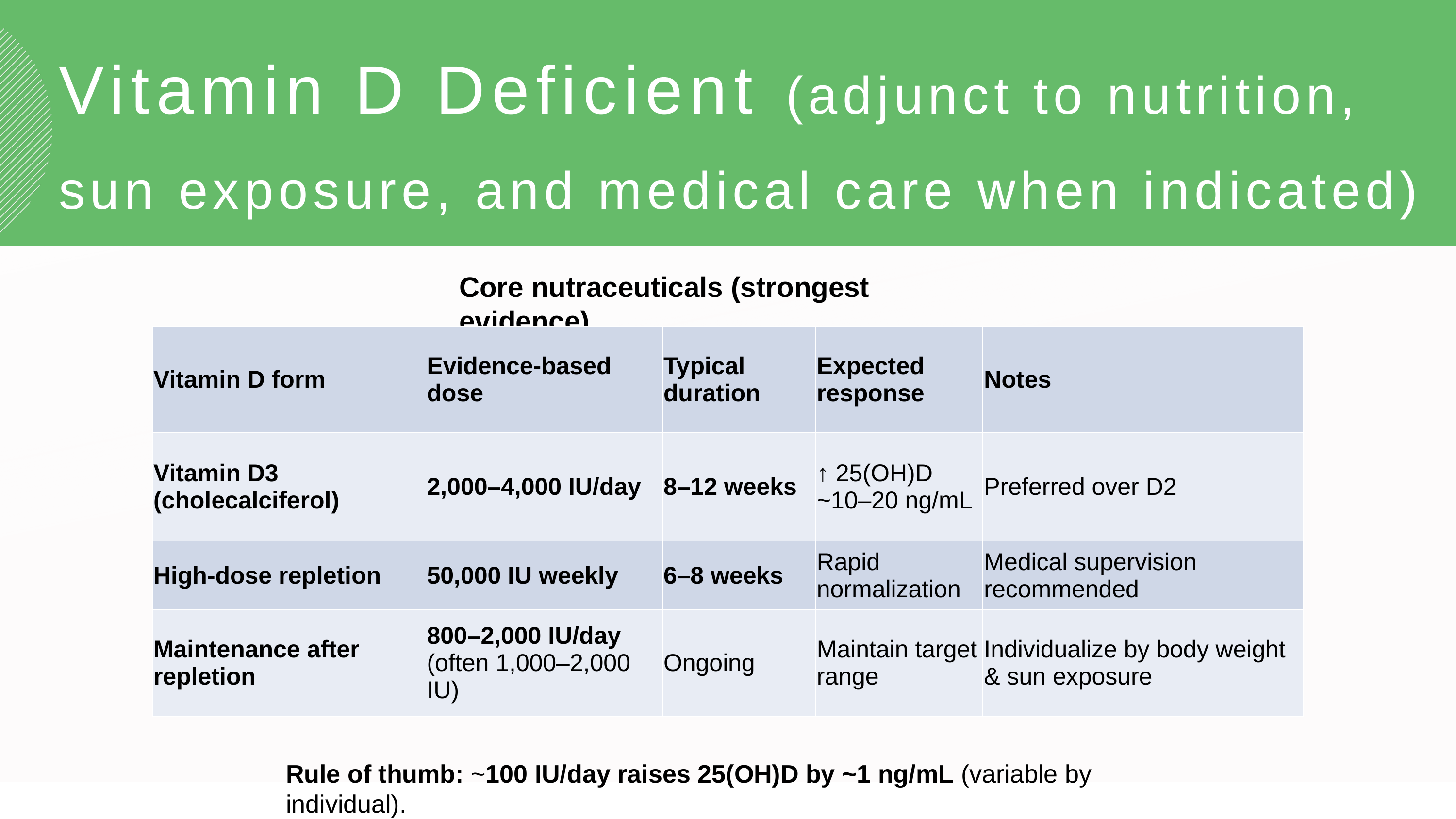

Vitamin D Deficient (adjunct to nutrition, sun exposure, and medical care when indicated)
Core nutraceuticals (strongest evidence)
| Vitamin D form | Evidence-based dose | Typical duration | Expected response | Notes |
| --- | --- | --- | --- | --- |
| Vitamin D3 (cholecalciferol) | 2,000–4,000 IU/day | 8–12 weeks | ↑ 25(OH)D ~10–20 ng/mL | Preferred over D2 |
| High-dose repletion | 50,000 IU weekly | 6–8 weeks | Rapid normalization | Medical supervision recommended |
| Maintenance after repletion | 800–2,000 IU/day (often 1,000–2,000 IU) | Ongoing | Maintain target range | Individualize by body weight & sun exposure |
Rule of thumb: ~100 IU/day raises 25(OH)D by ~1 ng/mL (variable by individual).